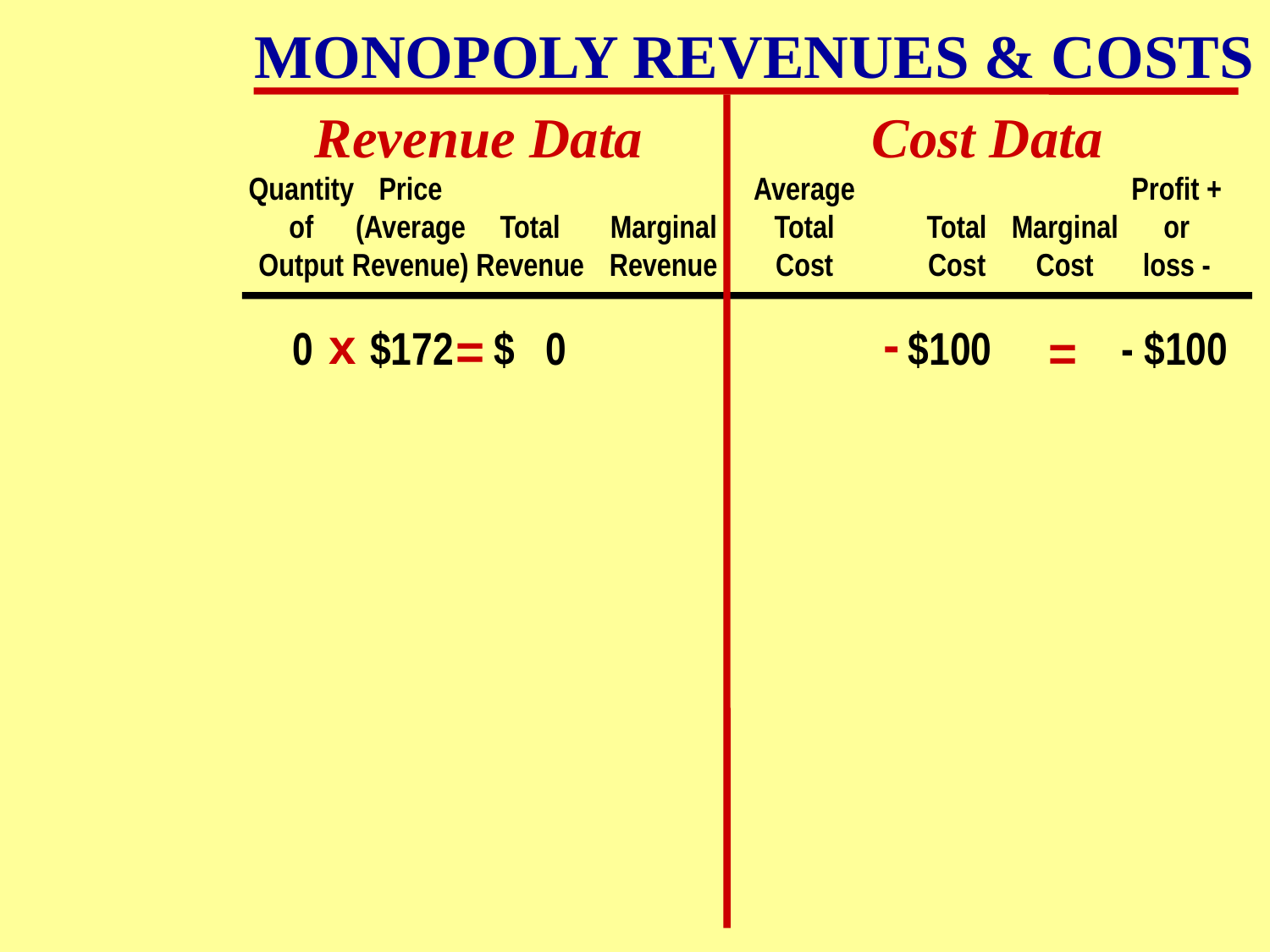

MONOPOLY REVENUES & COSTS

Revenue Data
Cost Data
Quantity
of
Output
Price
(Average
Revenue)
Average
Total
Cost
Profit +
or
loss -
Total
Revenue
Marginal
Revenue
Total
Cost
Marginal
Cost

-
x
  0
 $172
$   0
$100
 - $100
=
=